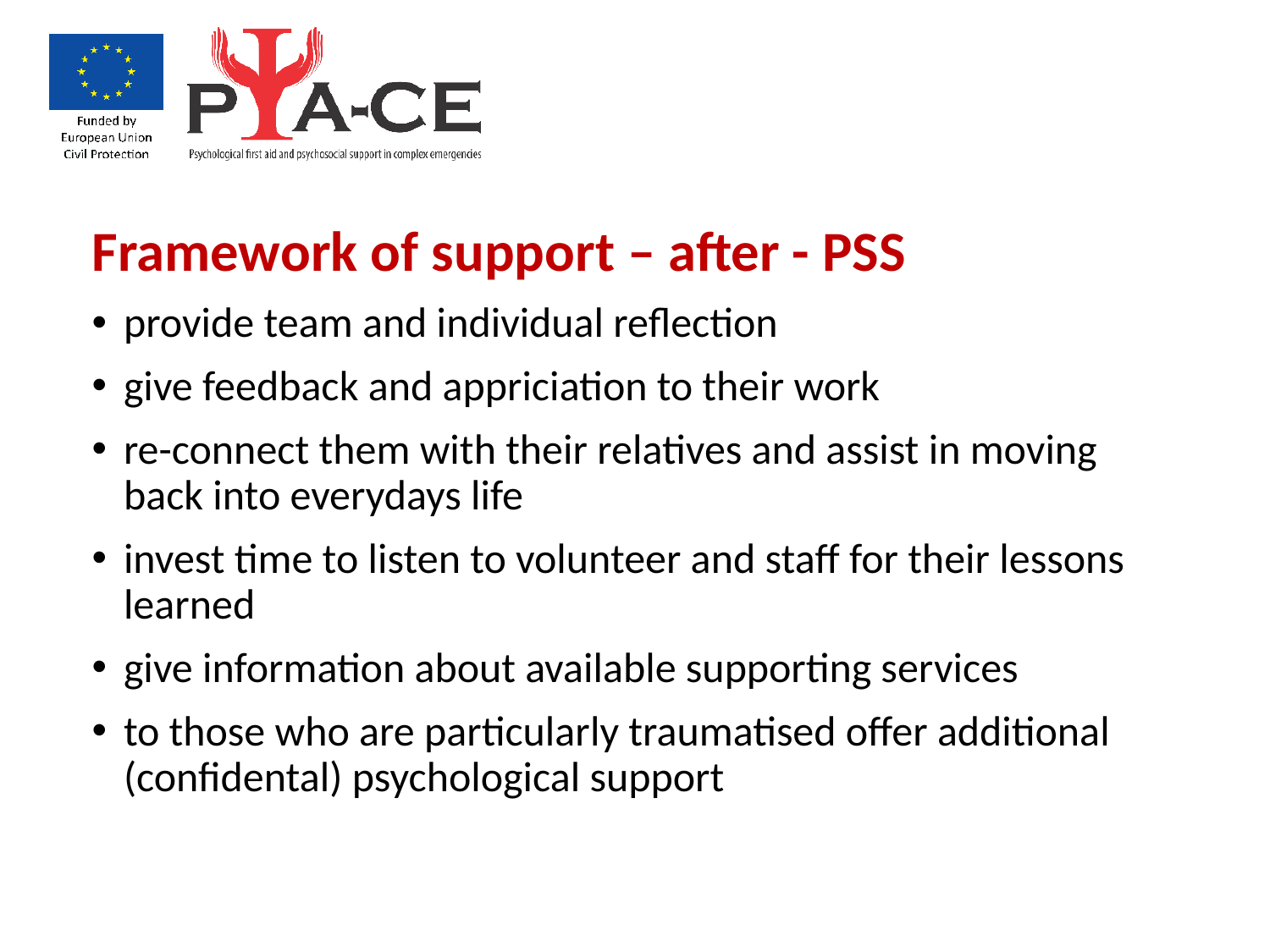

Framework of support – after - PSS
provide team and individual reflection
give feedback and appriciation to their work
re-connect them with their relatives and assist in moving back into everydays life
invest time to listen to volunteer and staff for their lessons learned
give information about available supporting services
to those who are particularly traumatised offer additional (confidental) psychological support